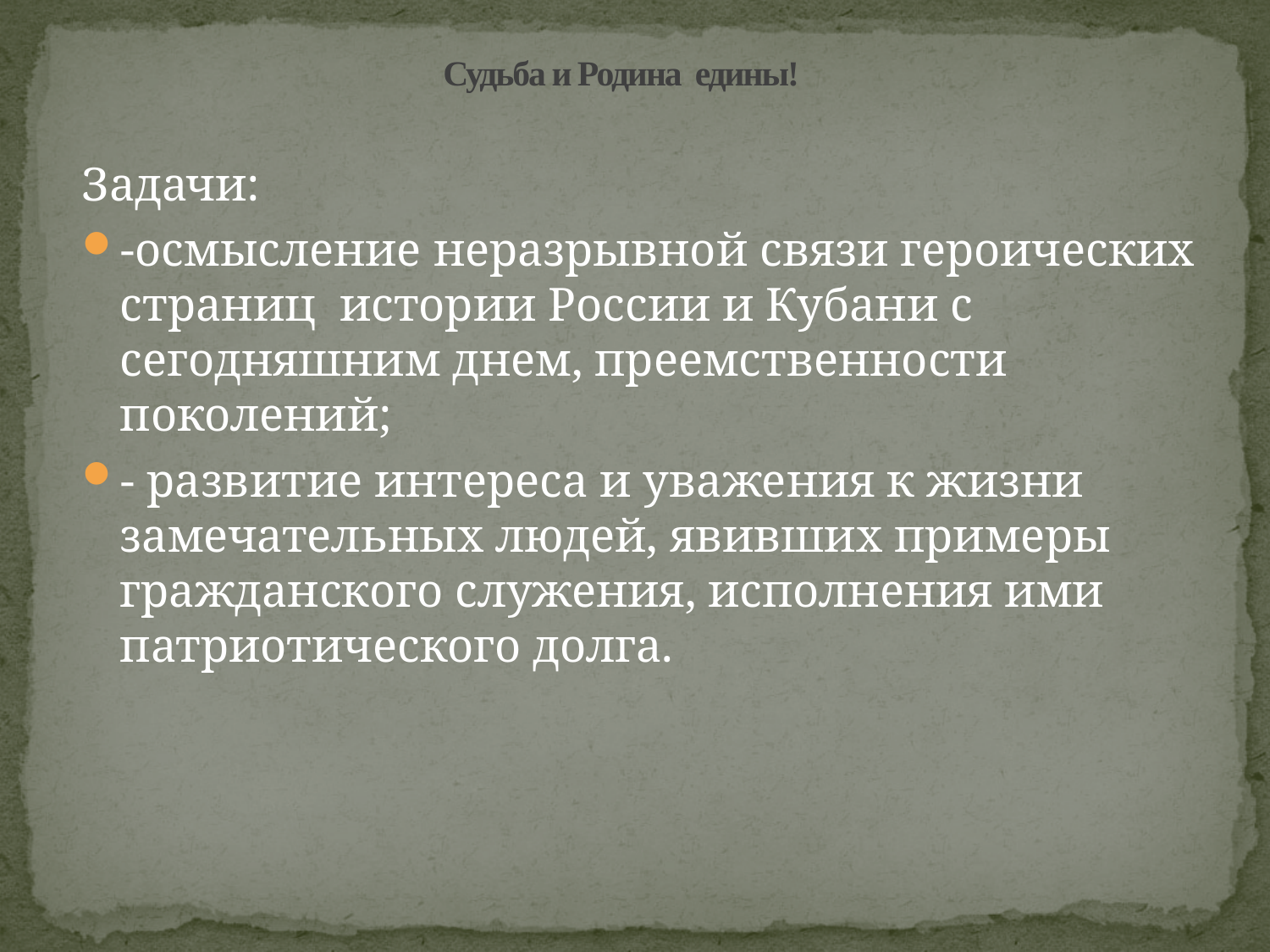

# Судьба и Родина  едины!
Задачи:
-осмысление неразрывной связи героических страниц  истории России и Кубани с сегодняшним днем, преемственности поколений;
- развитие интереса и уважения к жизни замечательных людей, явивших примеры гражданского служения, исполнения ими патриотического долга.